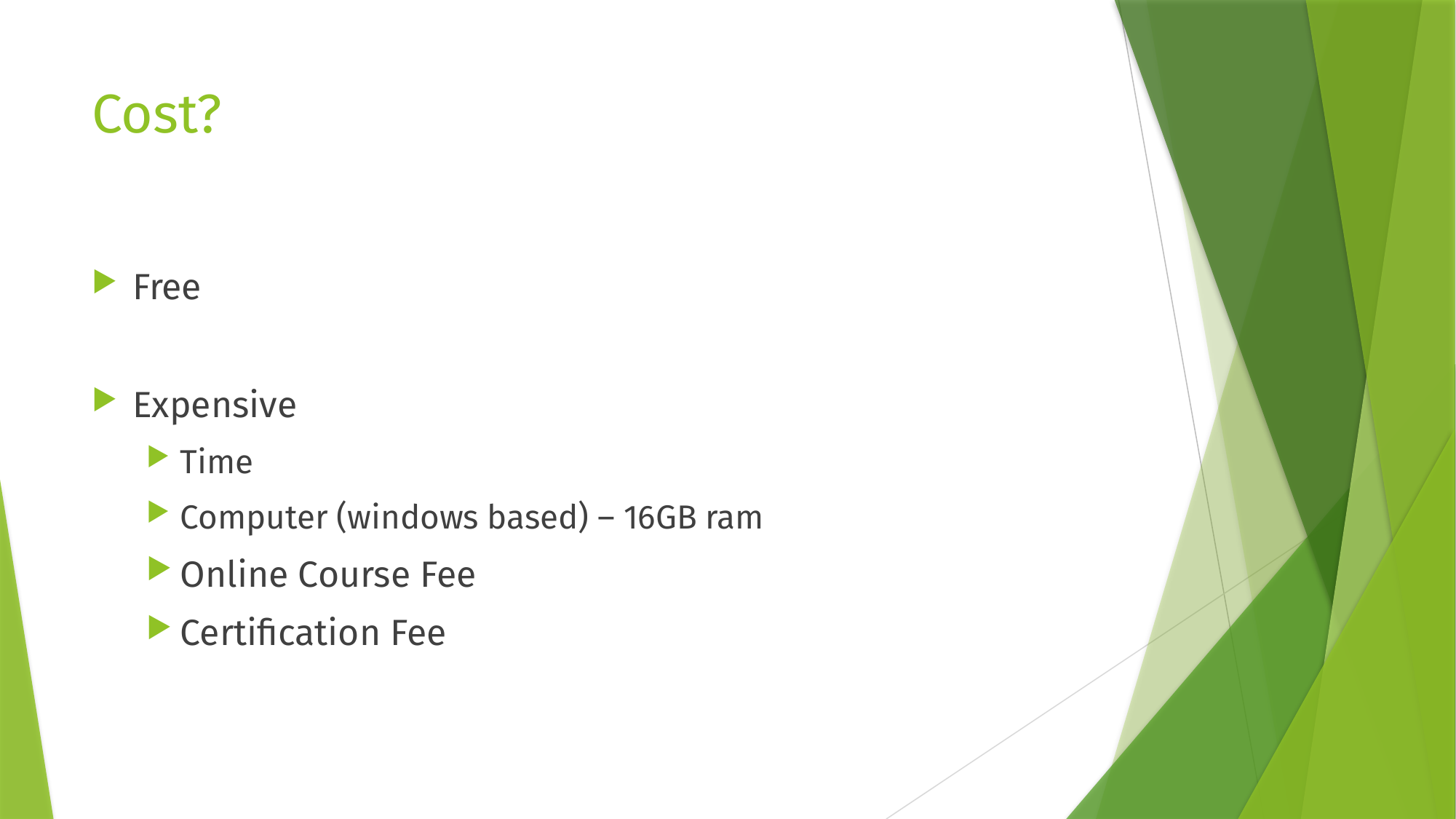

# Cost?
Free

Expensive
Time
Computer (windows based) – 16GB ram
Online Course Fee
Certification Fee